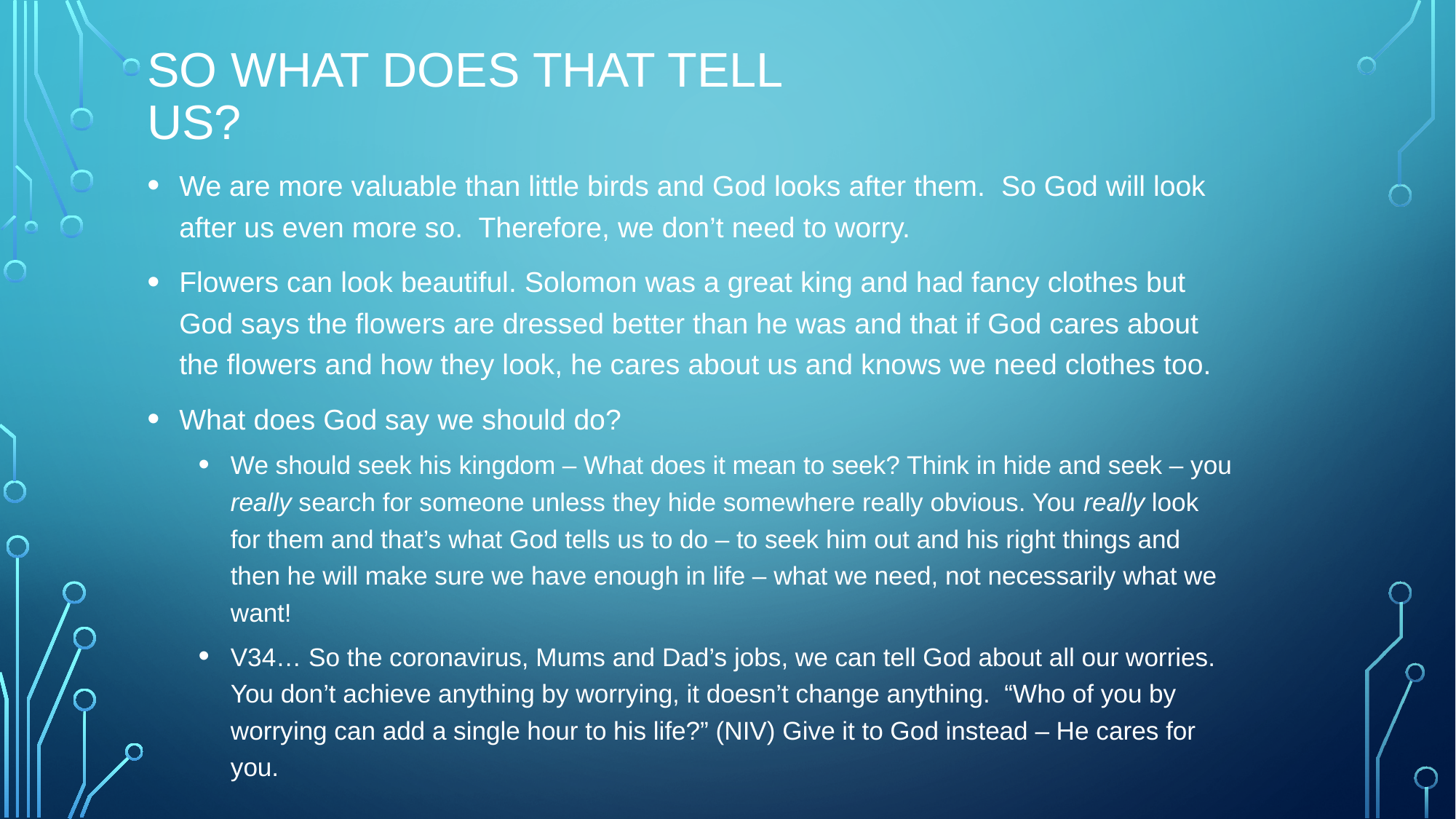

# So what does that tell us?
We are more valuable than little birds and God looks after them.  So God will look after us even more so.  Therefore, we don’t need to worry.
Flowers can look beautiful. Solomon was a great king and had fancy clothes but God says the flowers are dressed better than he was and that if God cares about the flowers and how they look, he cares about us and knows we need clothes too.
What does God say we should do?
We should seek his kingdom – What does it mean to seek? Think in hide and seek – you really search for someone unless they hide somewhere really obvious. You really look for them and that’s what God tells us to do – to seek him out and his right things and then he will make sure we have enough in life – what we need, not necessarily what we want!
V34… So the coronavirus, Mums and Dad’s jobs, we can tell God about all our worries.  You don’t achieve anything by worrying, it doesn’t change anything.  “Who of you by worrying can add a single hour to his life?” (NIV) Give it to God instead – He cares for you.